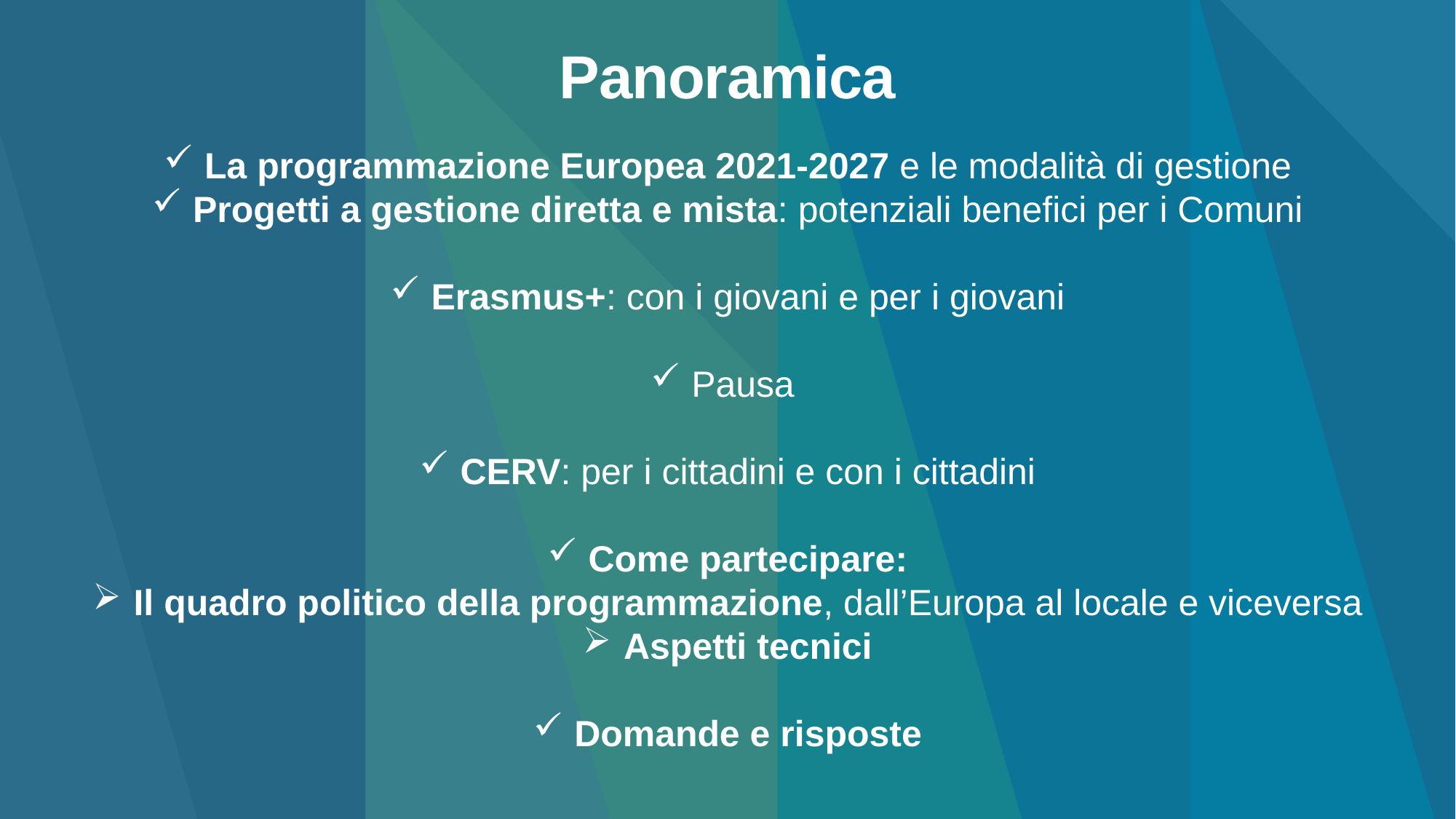

# Panoramica
La programmazione Europea 2021-2027 e le modalità di gestione
Progetti a gestione diretta e mista: potenziali benefici per i Comuni

Erasmus+: con i giovani e per i giovani

Pausa

CERV: per i cittadini e con i cittadini

Come partecipare:
Il quadro politico della programmazione, dall’Europa al locale e viceversa
Aspetti tecnici

Domande e risposte